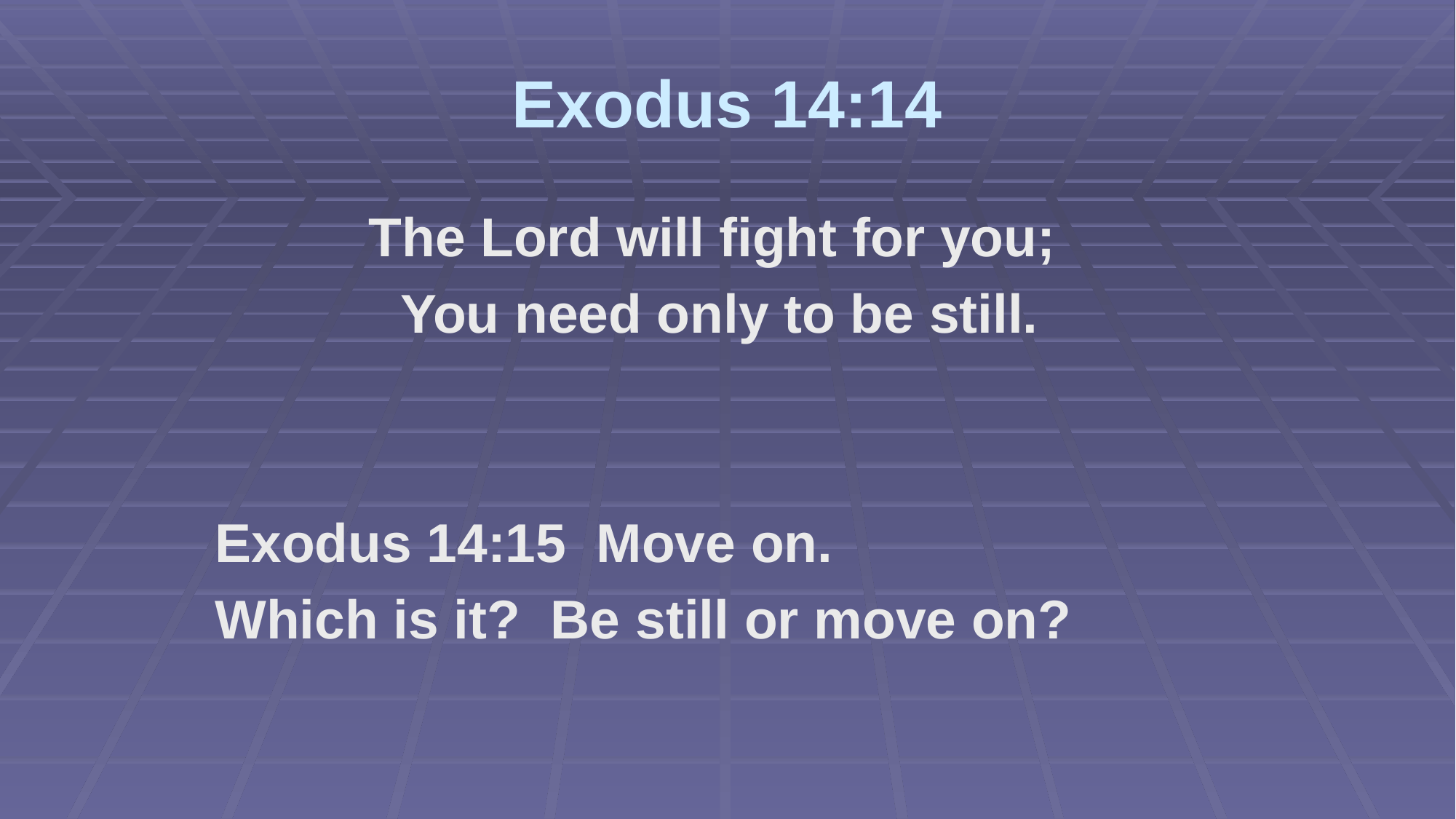

# Exodus 14:14
The Lord will fight for you;
You need only to be still.

Exodus 14:15  Move on.
Which is it?  Be still or move on?